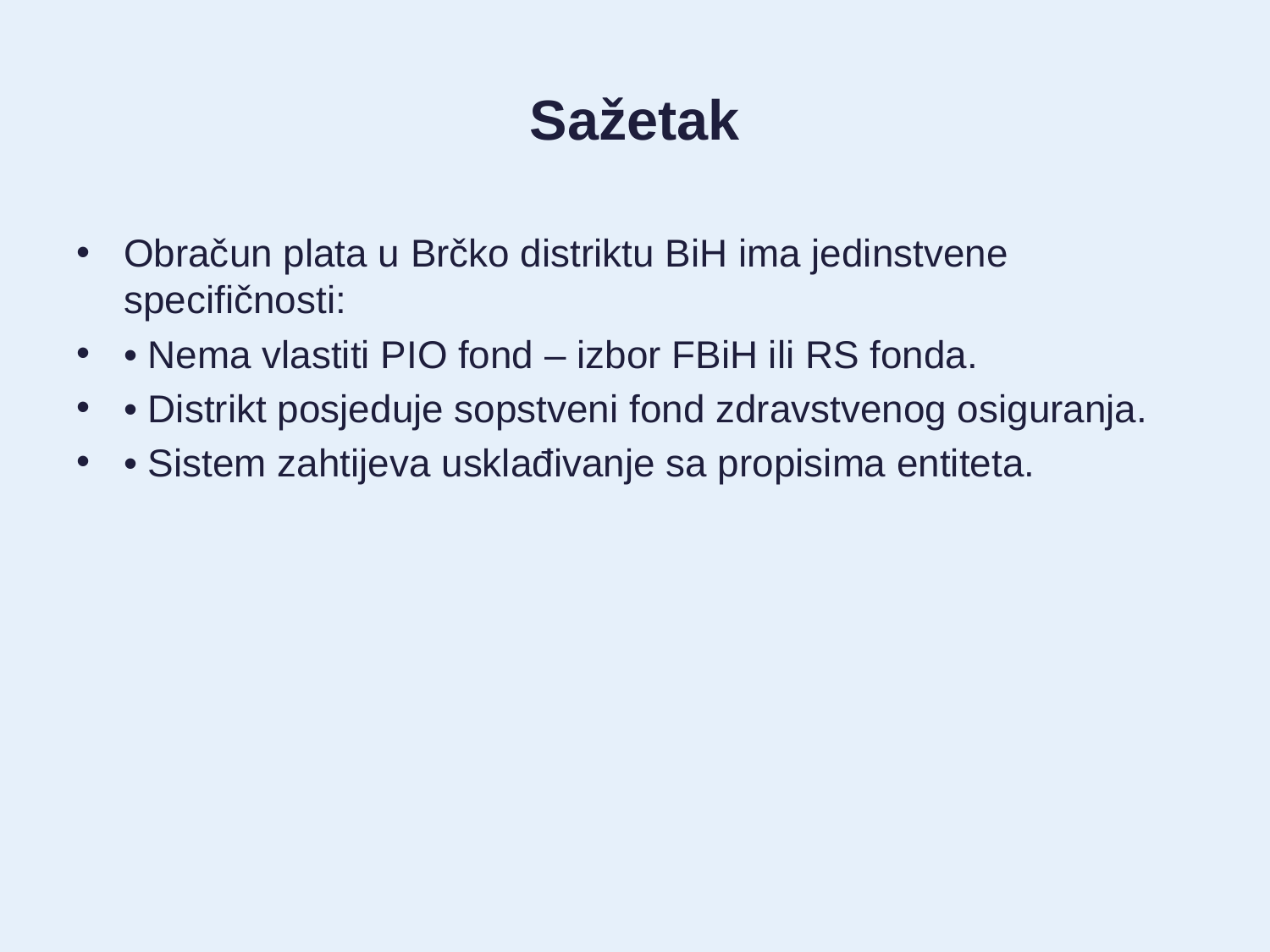

# Sažetak
Obračun plata u Brčko distriktu BiH ima jedinstvene specifičnosti:
• Nema vlastiti PIO fond – izbor FBiH ili RS fonda.
• Distrikt posjeduje sopstveni fond zdravstvenog osiguranja.
• Sistem zahtijeva usklađivanje sa propisima entiteta.